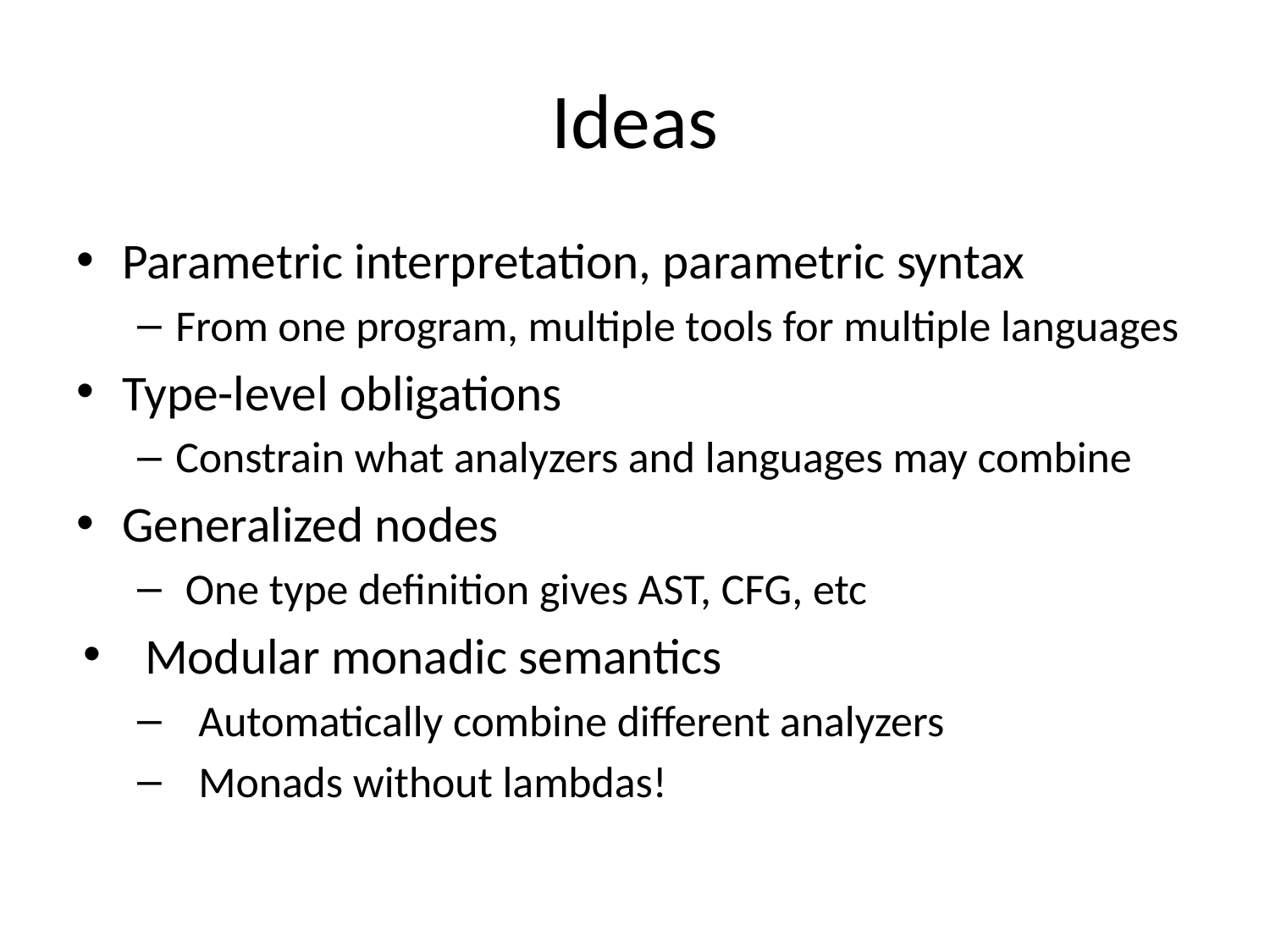

# Ideas
Parametric interpretation, parametric syntax
From one program, multiple tools for multiple languages
Type-level obligations
Constrain what analyzers and languages may combine
Generalized nodes
 One type definition gives AST, CFG, etc
Modular monadic semantics
Automatically combine different analyzers
Monads without lambdas!